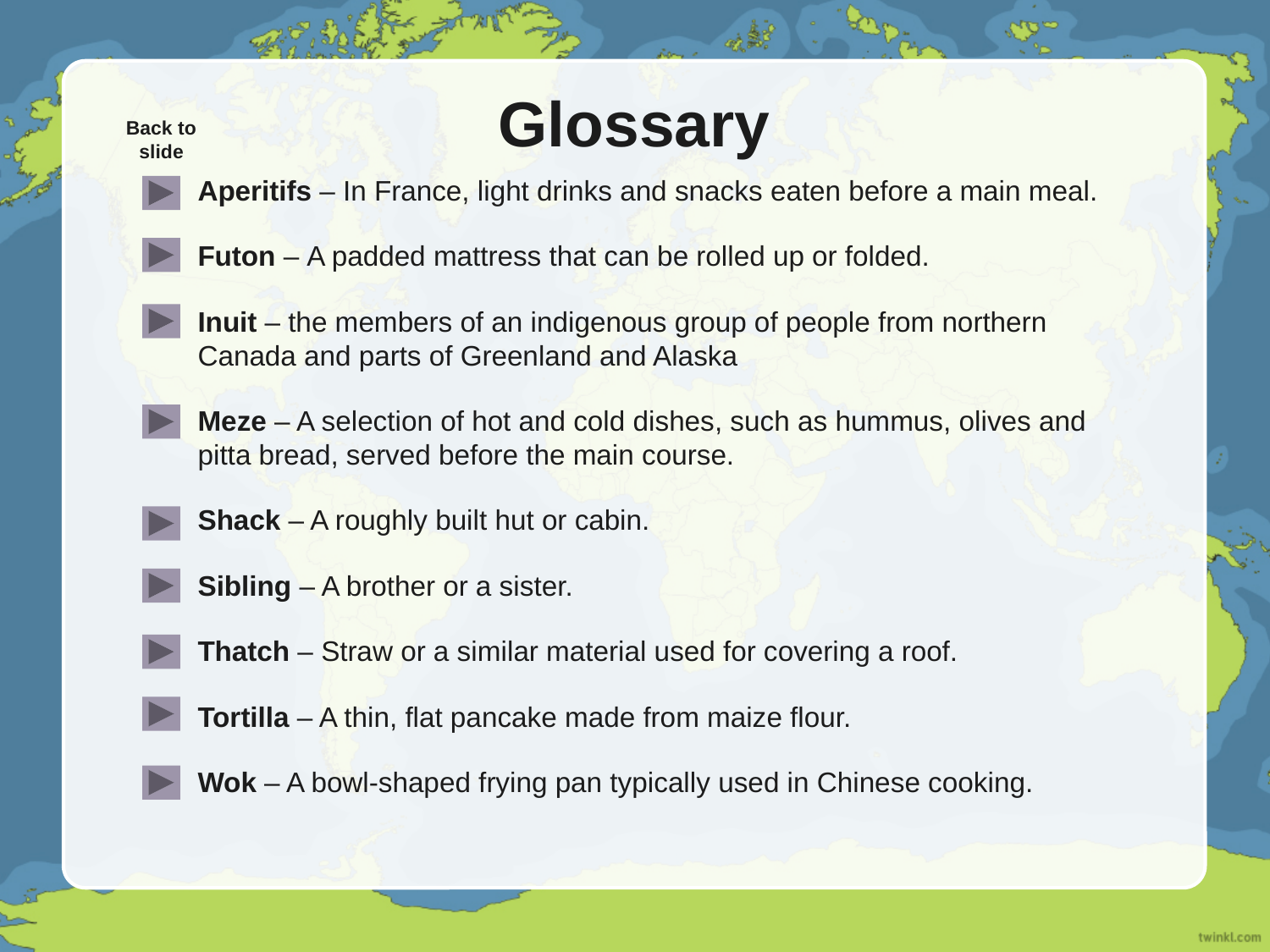

# Glossary
Back to slide
Aperitifs – In France, light drinks and snacks eaten before a main meal.
Futon – A padded mattress that can be rolled up or folded.
Inuit – the members of an indigenous group of people from northern Canada and parts of Greenland and Alaska
Meze – A selection of hot and cold dishes, such as hummus, olives and pitta bread, served before the main course.
Shack – A roughly built hut or cabin.
Sibling – A brother or a sister.
Thatch – Straw or a similar material used for covering a roof.
Tortilla – A thin, flat pancake made from maize flour.
Wok – A bowl-shaped frying pan typically used in Chinese cooking.